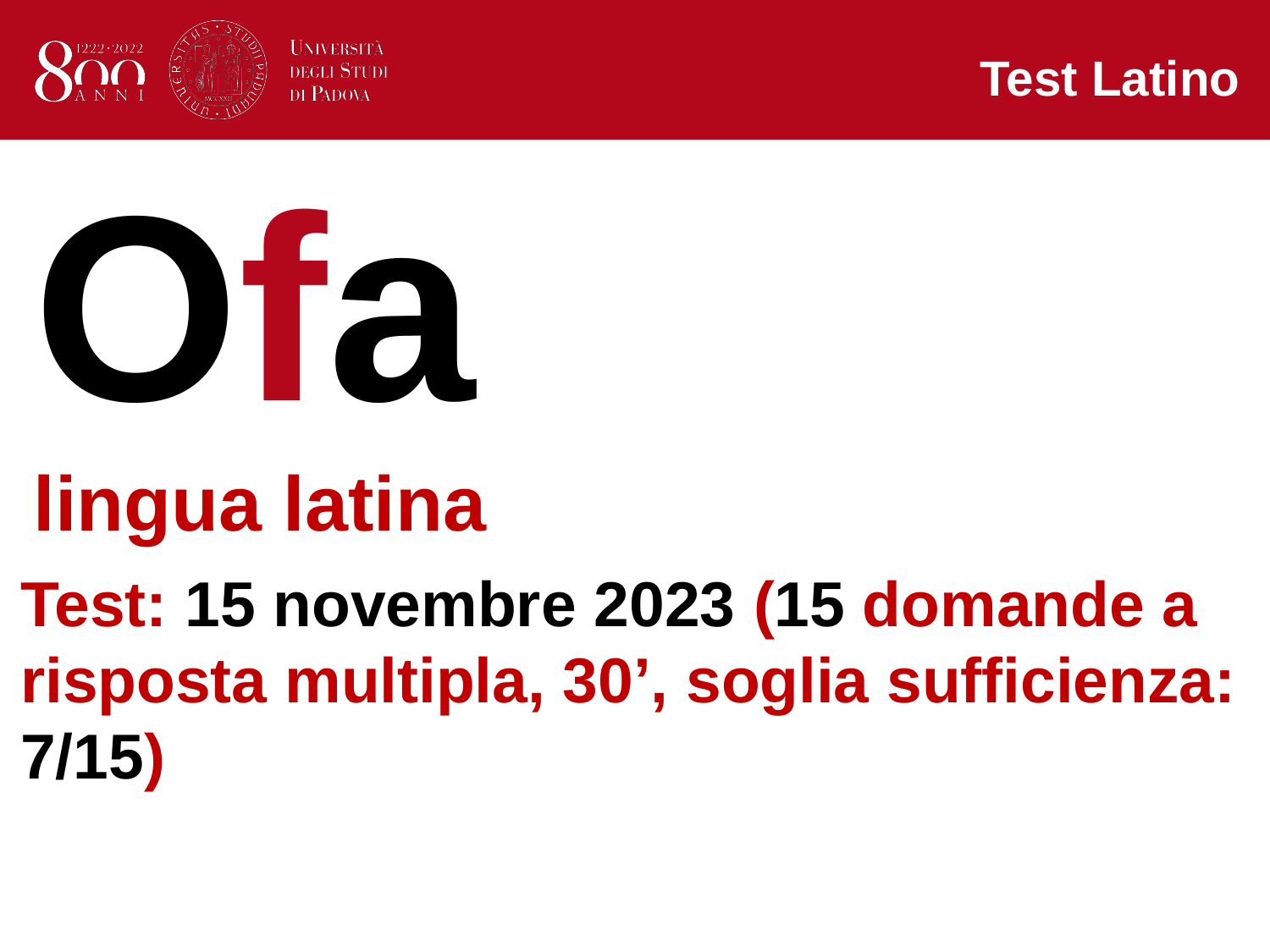

Test Latino

Ofa
lingua latina
Test: 15 novembre 2023 (15 domande a risposta multipla, 30’, soglia sufficienza: 7/15)